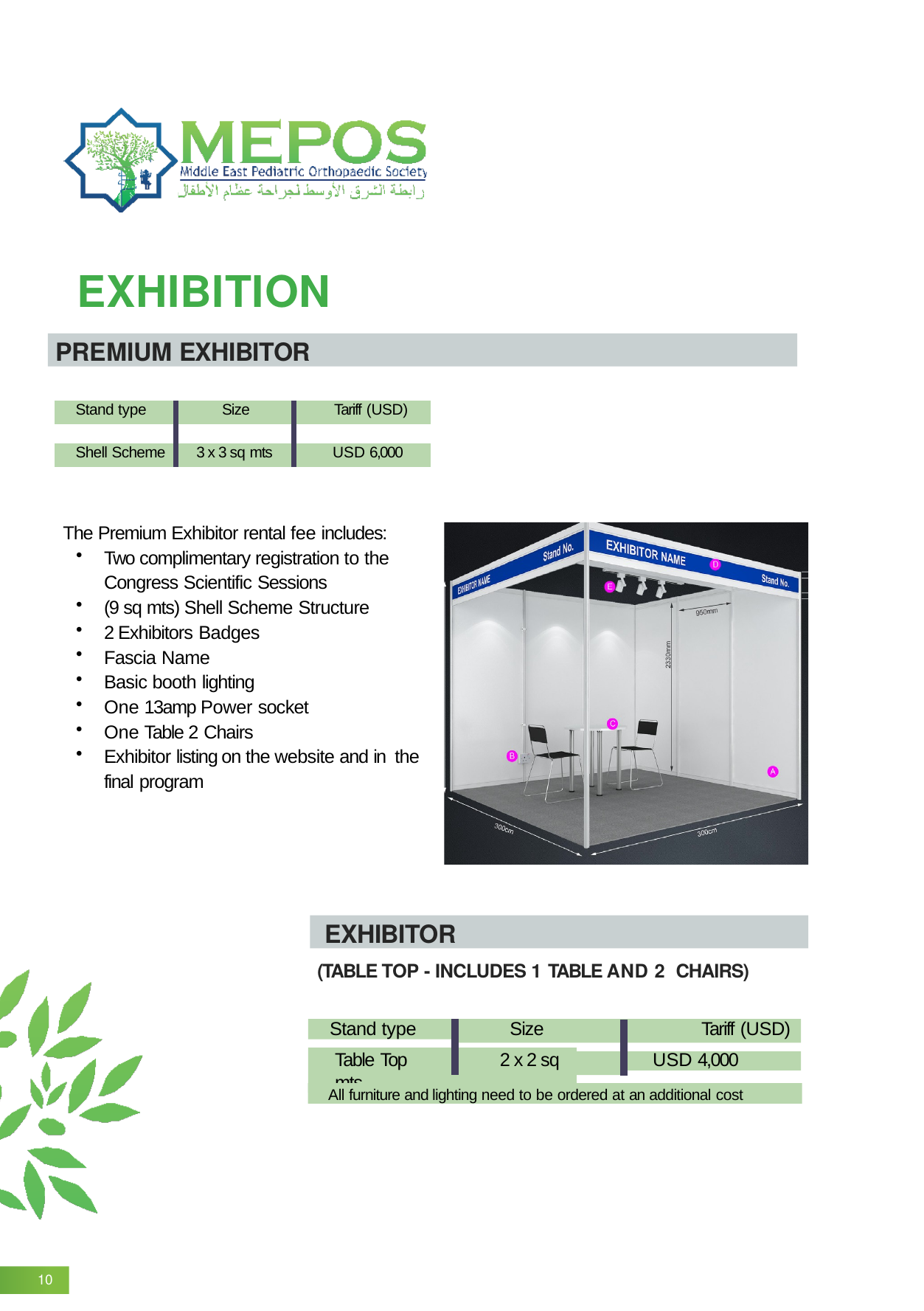

EXHIBITION
PREMIUM EXHIBITOR
| Stand type | Size | Tariff (USD) |
| --- | --- | --- |
|  |  |  |
| Shell Scheme | 3 x 3 sq mts | USD 6,000 |
The Premium Exhibitor rental fee includes:

Two complimentary registration to the  Congress Scientific Sessions
(9 sq mts) Shell Scheme Structure
2 Exhibitors Badges
Fascia Name
Basic booth lighting
One 13amp Power socket
One Table 2 Chairs
Exhibitor listing on the website and in  the final program
EXHIBITOR
(TABLE TOP - INCLUDES 1 TABLE AND 2 CHAIRS)

Stand type

Size	Tariff (USD)

Table Top	2 x 2 sq mts

USD 4,000
All furniture and lighting need to be ordered at an additional cost

10